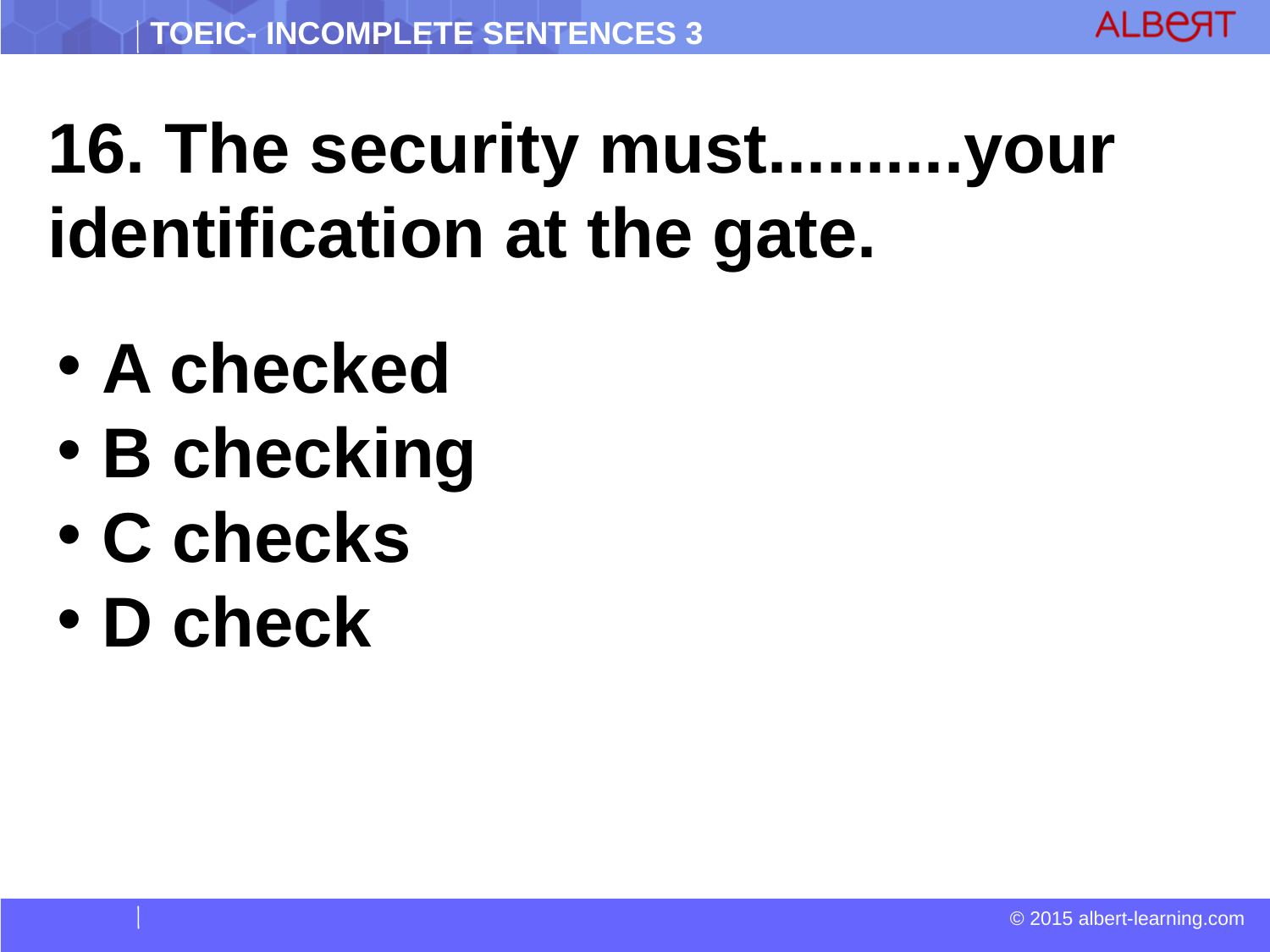

16. The security must..........your identification at the gate.
 A checked
 B checking
 C checks
 D check